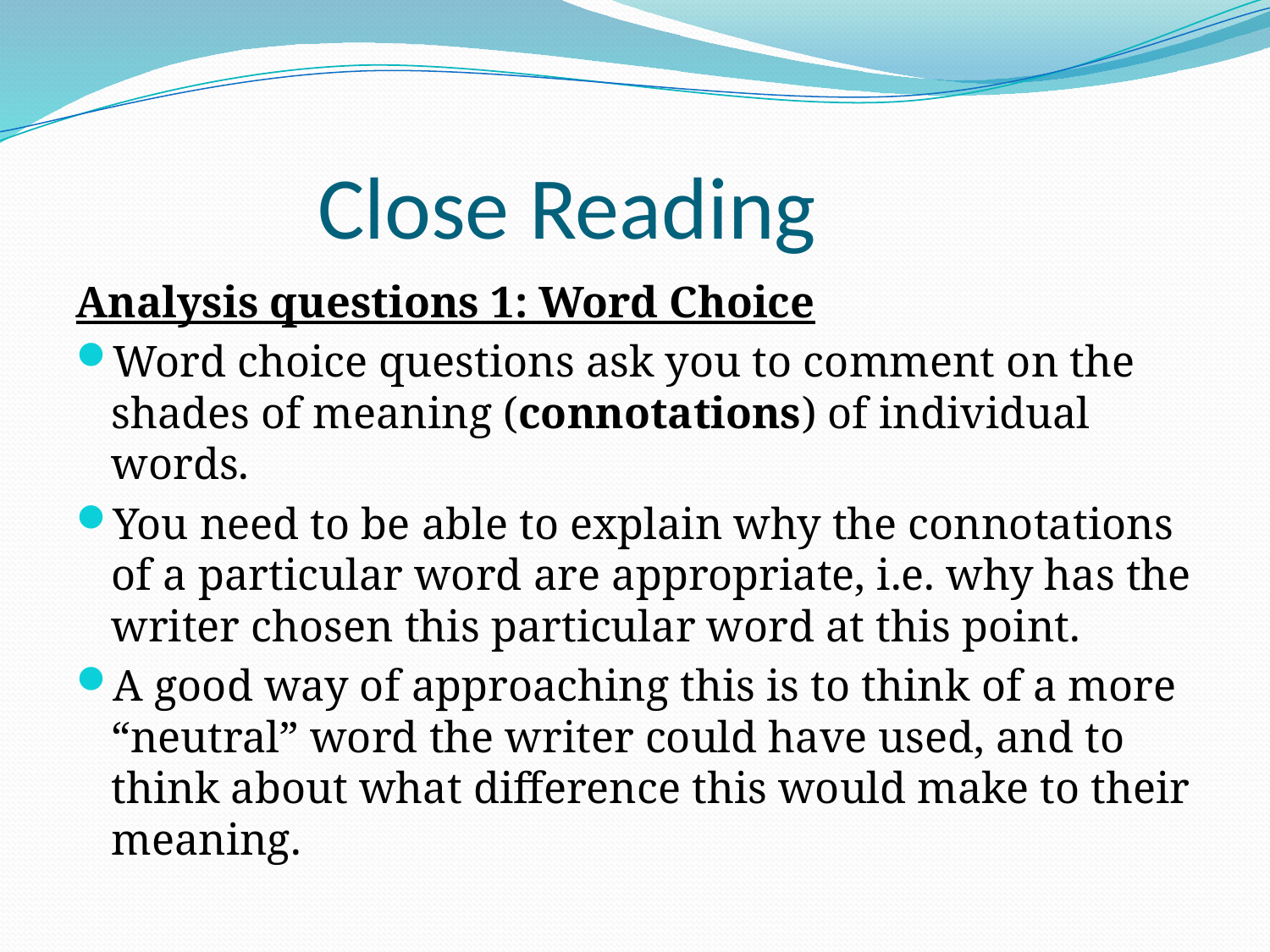

# Close Reading
Analysis questions 1: Word Choice
Word choice questions ask you to comment on the shades of meaning (connotations) of individual words.
You need to be able to explain why the connotations of a particular word are appropriate, i.e. why has the writer chosen this particular word at this point.
A good way of approaching this is to think of a more “neutral” word the writer could have used, and to think about what difference this would make to their meaning.